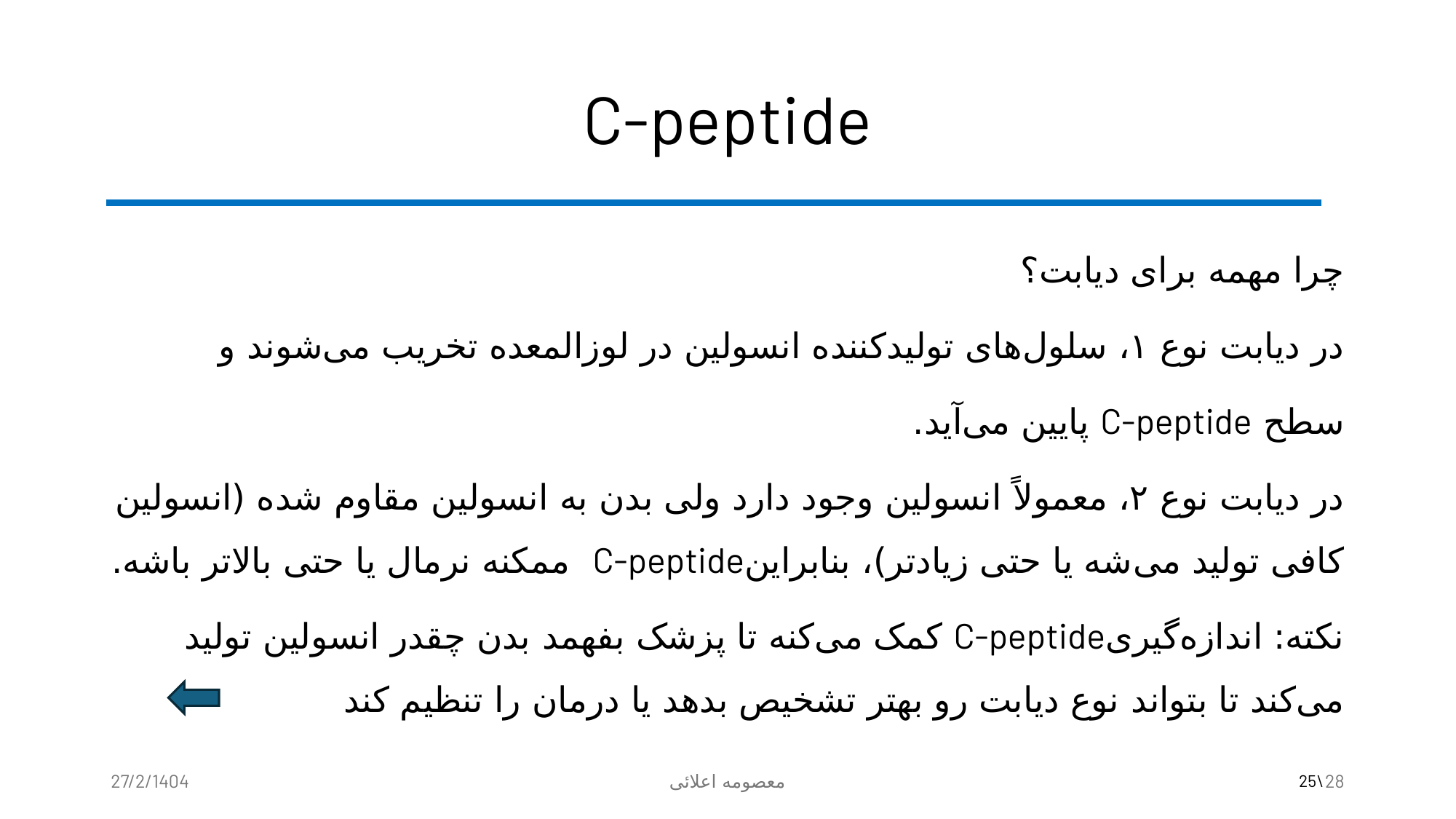

# C-peptide
چرا مهمه برای دیابت؟
در دیابت نوع ۱، سلول‌های تولیدکننده انسولین در لوزالمعده تخریب می‌شوند و
سطح C-peptide پایین می‌آید.
در دیابت نوع ۲، معمولاً انسولین وجود دارد ولی بدن به انسولین مقاوم شده (انسولین کافی تولید می‌شه یا حتی زیادتر)، بنابراینC-peptide  ممکنه نرمال یا حتی بالاتر باشه.
نکته: اندازه‌گیریC-peptide کمک می‌کنه تا پزشک بفهمد بدن چقدر انسولین تولید می‌کند تا بتواند نوع دیابت رو بهتر تشخیص بدهد یا درمان را تنظیم کند

27/2/1404
معصومه اعلائی
28